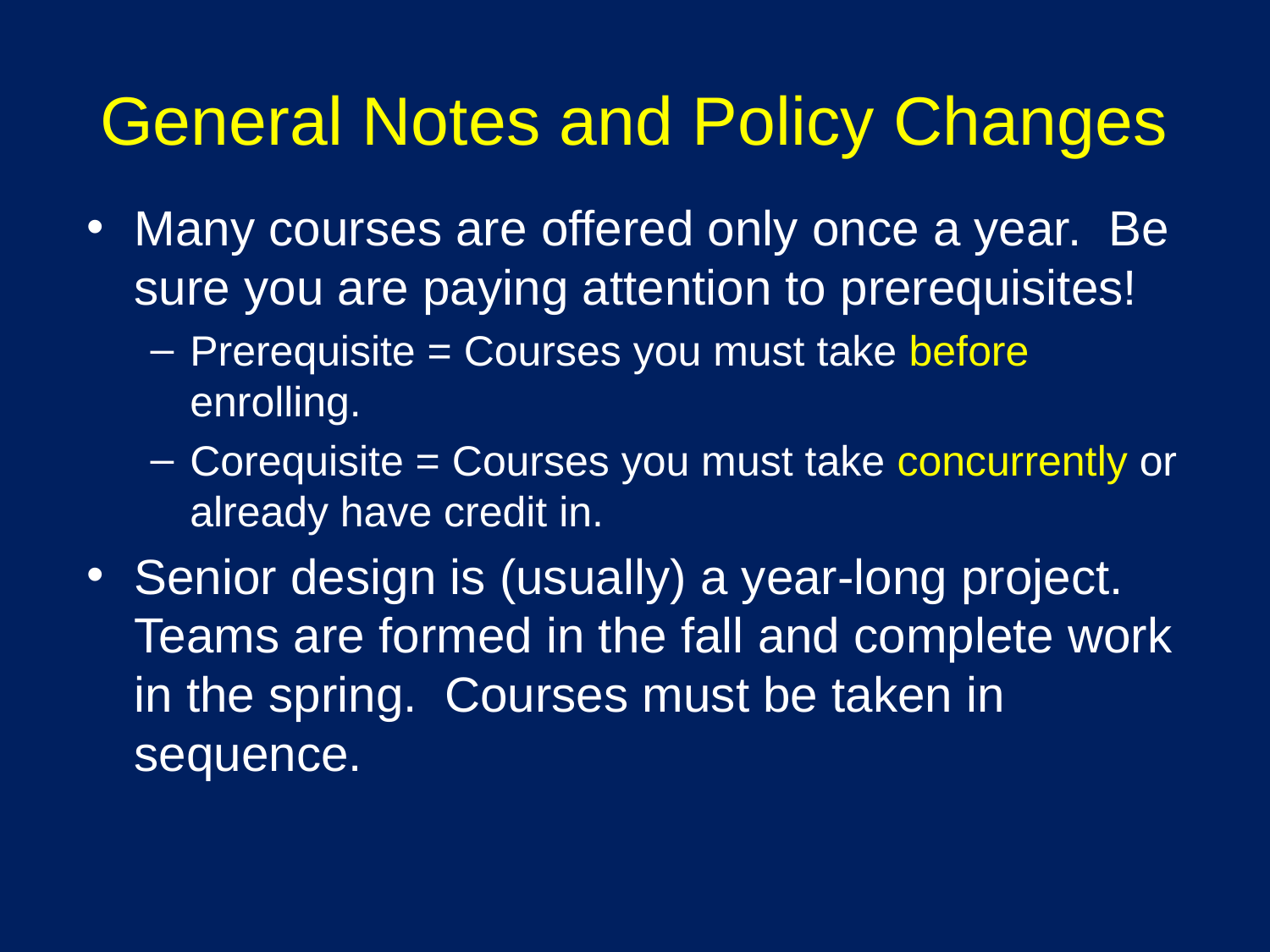

# General Notes and Policy Changes
Many courses are offered only once a year.  Be sure you are paying attention to prerequisites!
Prerequisite = Courses you must take before enrolling.
Corequisite = Courses you must take concurrently or already have credit in.
Senior design is (usually) a year-long project.  Teams are formed in the fall and complete work in the spring.  Courses must be taken in sequence.